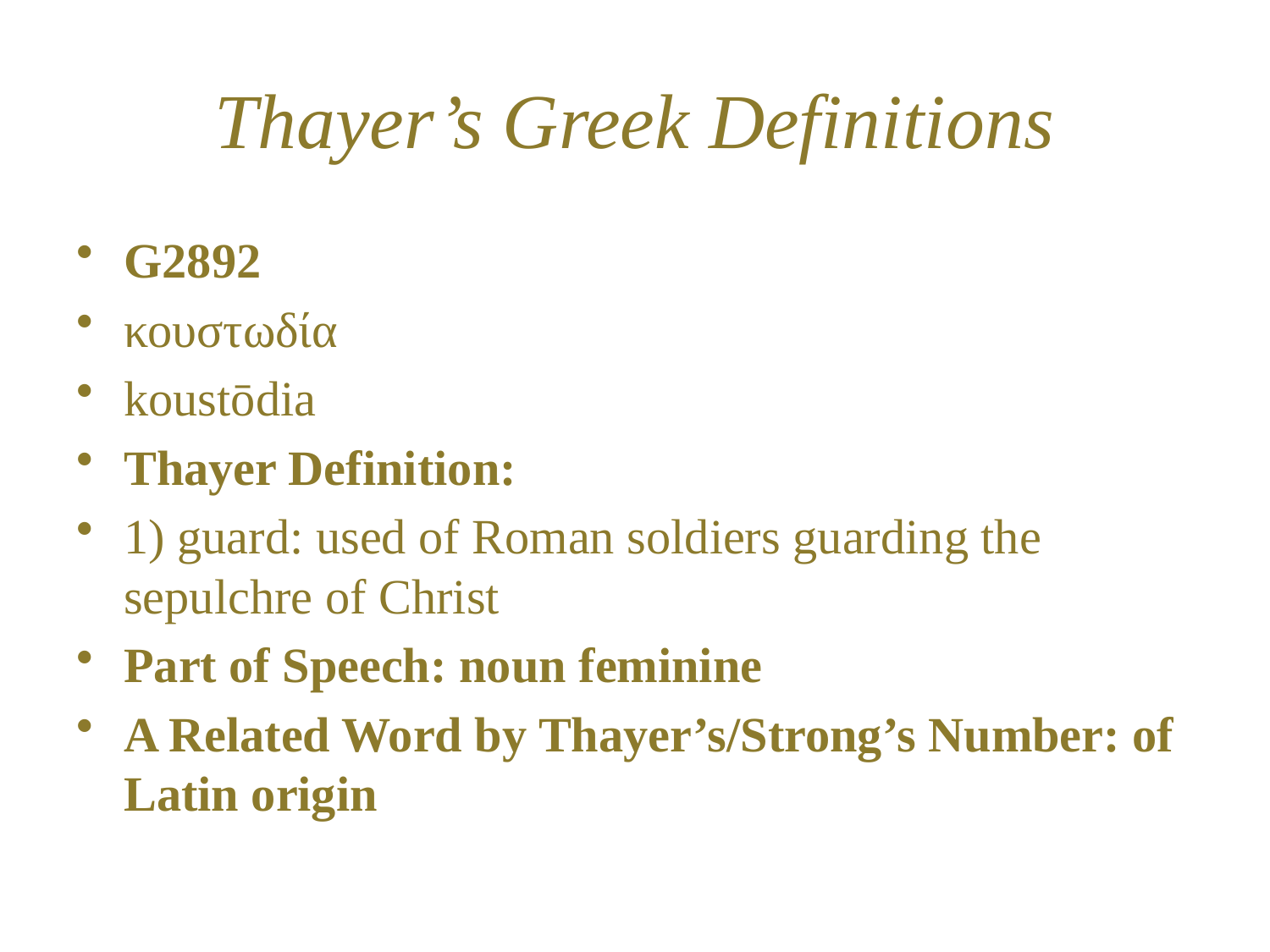

# Thayer’s Greek Definitions
G2892
κουστωδία
koustōdia
Thayer Definition:
1) guard: used of Roman soldiers guarding the sepulchre of Christ
Part of Speech: noun feminine
A Related Word by Thayer’s/Strong’s Number: of Latin origin